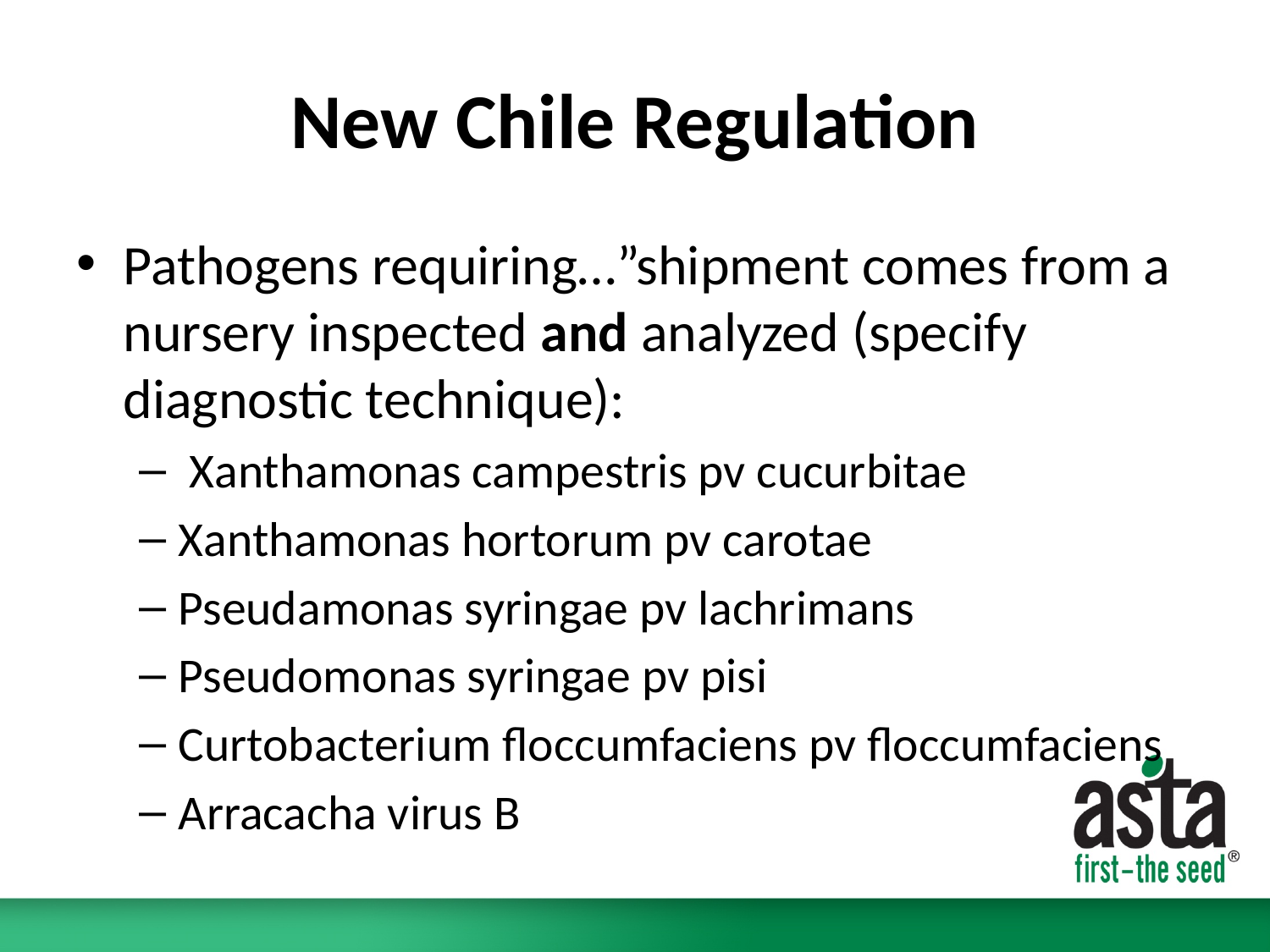

# New Chile Regulation
Pathogens requiring…”shipment comes from a nursery inspected and analyzed (specify diagnostic technique):
 Xanthamonas campestris pv cucurbitae
Xanthamonas hortorum pv carotae
Pseudamonas syringae pv lachrimans
Pseudomonas syringae pv pisi
Curtobacterium floccumfaciens pv floccumfaciens
Arracacha virus B